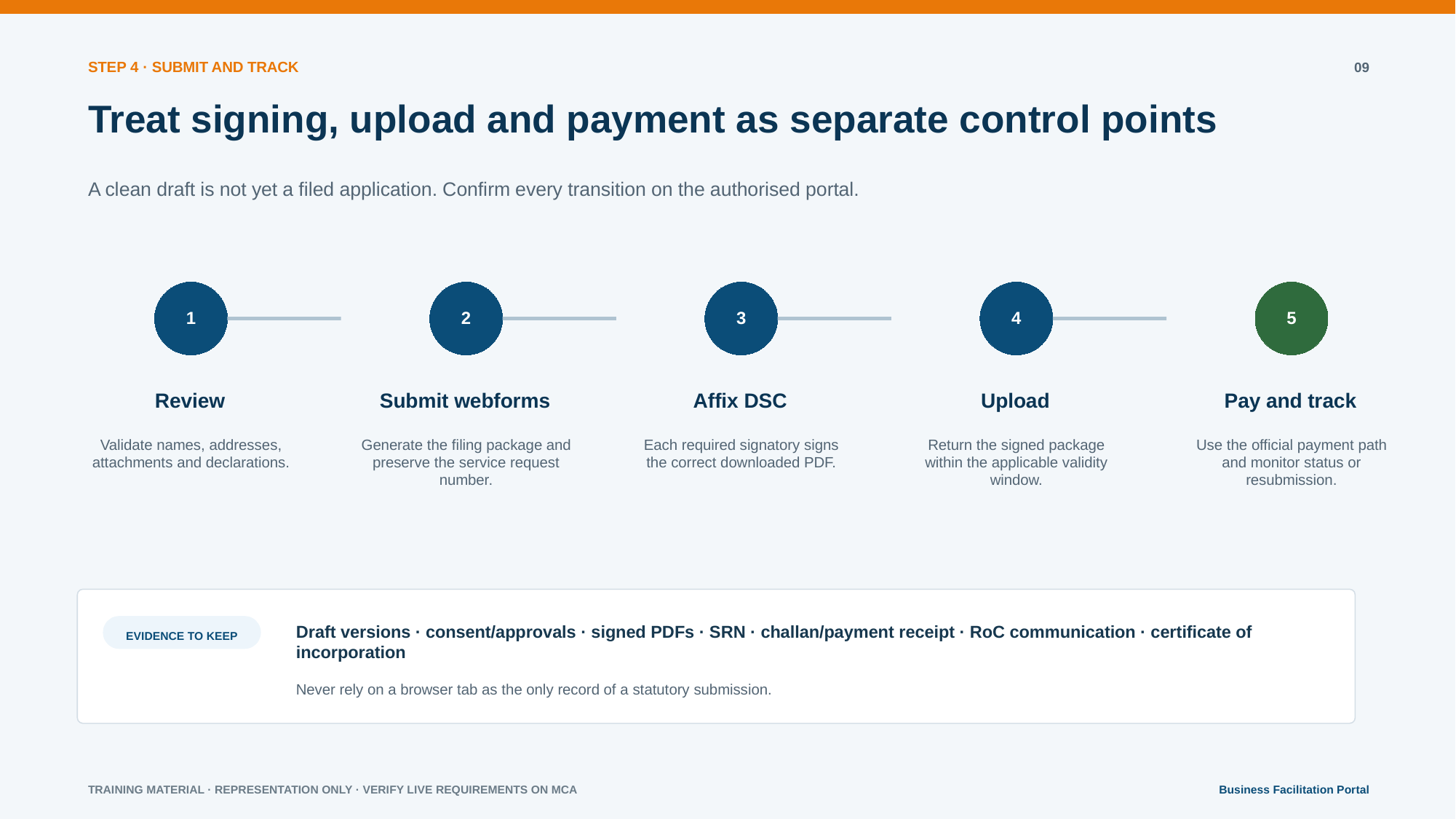

STEP 4 · SUBMIT AND TRACK
09
Treat signing, upload and payment as separate control points
A clean draft is not yet a filed application. Confirm every transition on the authorised portal.

1
2
3
4
5

Review
Submit webforms
Affix DSC
Upload
Pay and track
Validate names, addresses, attachments and declarations.
Generate the filing package and preserve the service request number.
Each required signatory signs the correct downloaded PDF.
Return the signed package within the applicable validity window.
Use the official payment path and monitor status or resubmission.

Draft versions · consent/approvals · signed PDFs · SRN · challan/payment receipt · RoC communication · certificate of incorporation

EVIDENCE TO KEEP
Never rely on a browser tab as the only record of a statutory submission.
TRAINING MATERIAL · REPRESENTATION ONLY · VERIFY LIVE REQUIREMENTS ON MCA
Business Facilitation Portal